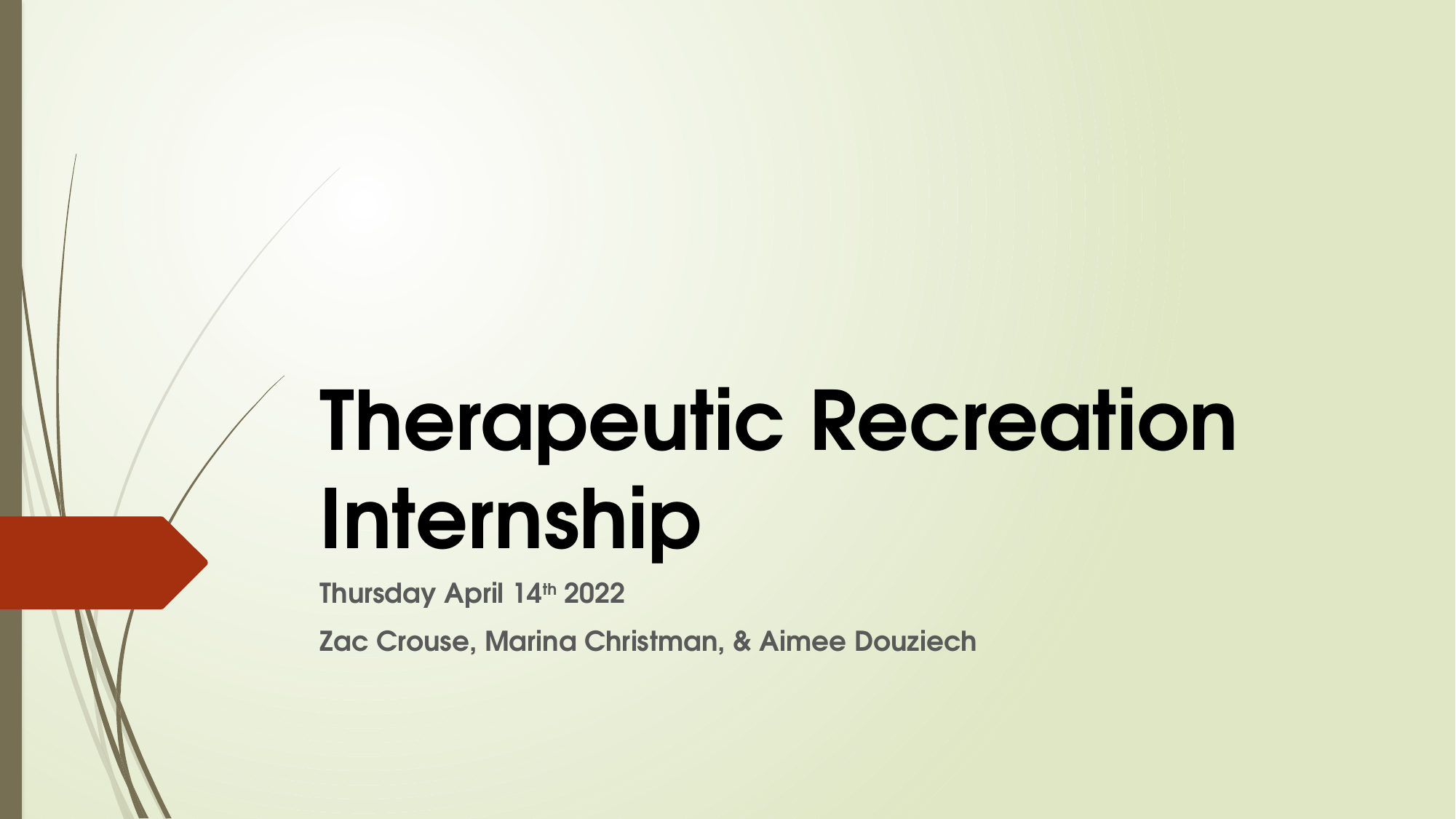

# Therapeutic Recreation Internship
Thursday April 14th 2022
Zac Crouse, Marina Christman, & Aimee Douziech